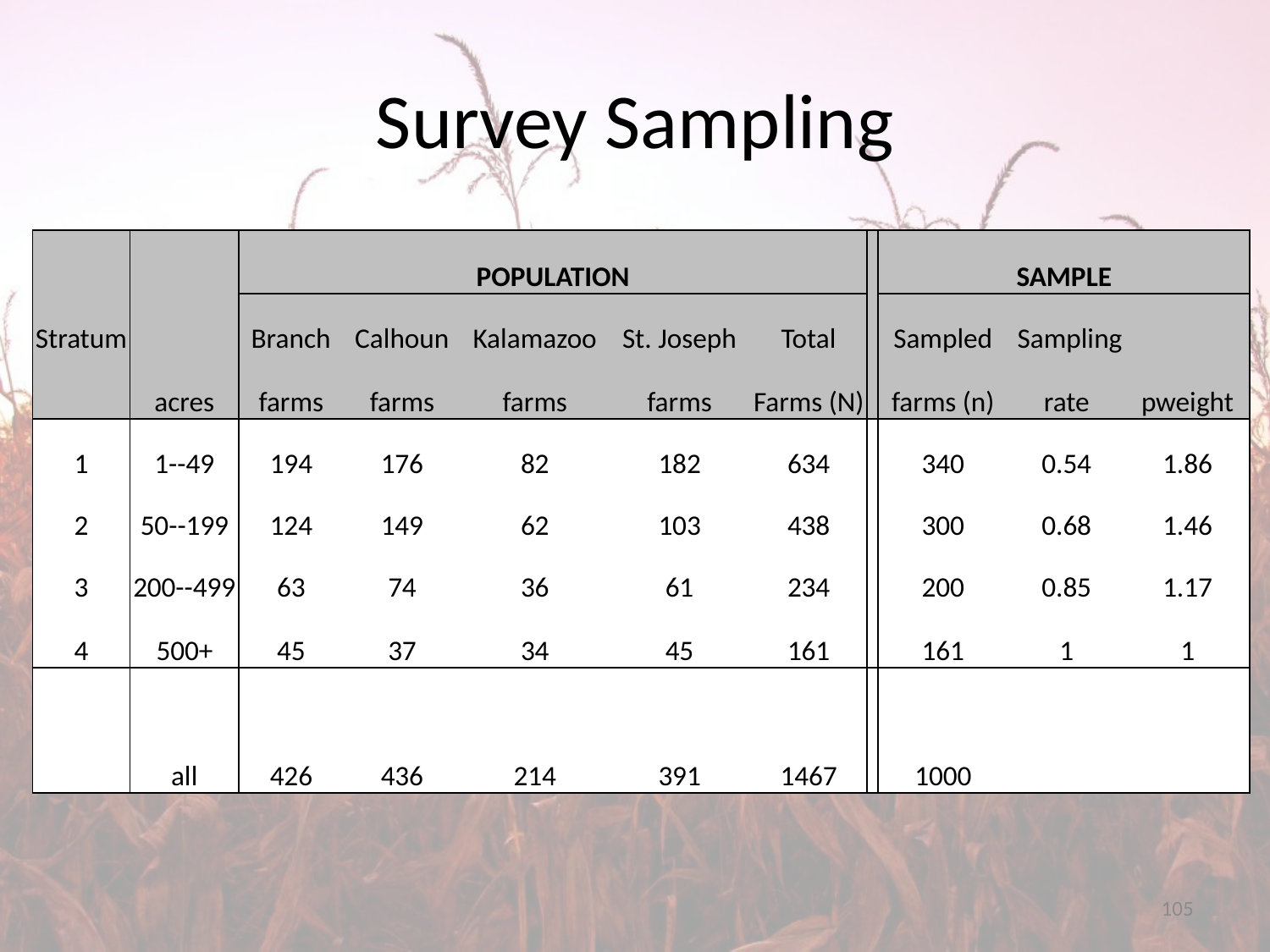

# Survey Sampling
|  |  | POPULATION |  |  |  |  |  | SAMPLE |  |  |
| --- | --- | --- | --- | --- | --- | --- | --- | --- | --- | --- |
| Stratum |  | Branch | Calhoun | Kalamazoo | St. Joseph | Total |  | Sampled | Sampling |  |
|  | acres | farms | farms | farms | farms | Farms (N) |  | farms (n) | rate | pweight |
| 1 | 1--49 | 194 | 176 | 82 | 182 | 634 |  | 340 | 0.54 | 1.86 |
| 2 | 50--199 | 124 | 149 | 62 | 103 | 438 |  | 300 | 0.68 | 1.46 |
| 3 | 200--499 | 63 | 74 | 36 | 61 | 234 |  | 200 | 0.85 | 1.17 |
| 4 | 500+ | 45 | 37 | 34 | 45 | 161 |  | 161 | 1 | 1 |
|  |  |  |  |  |  |  |  |  |  |  |
|  | all | 426 | 436 | 214 | 391 | 1467 |  | 1000 |  |  |
105